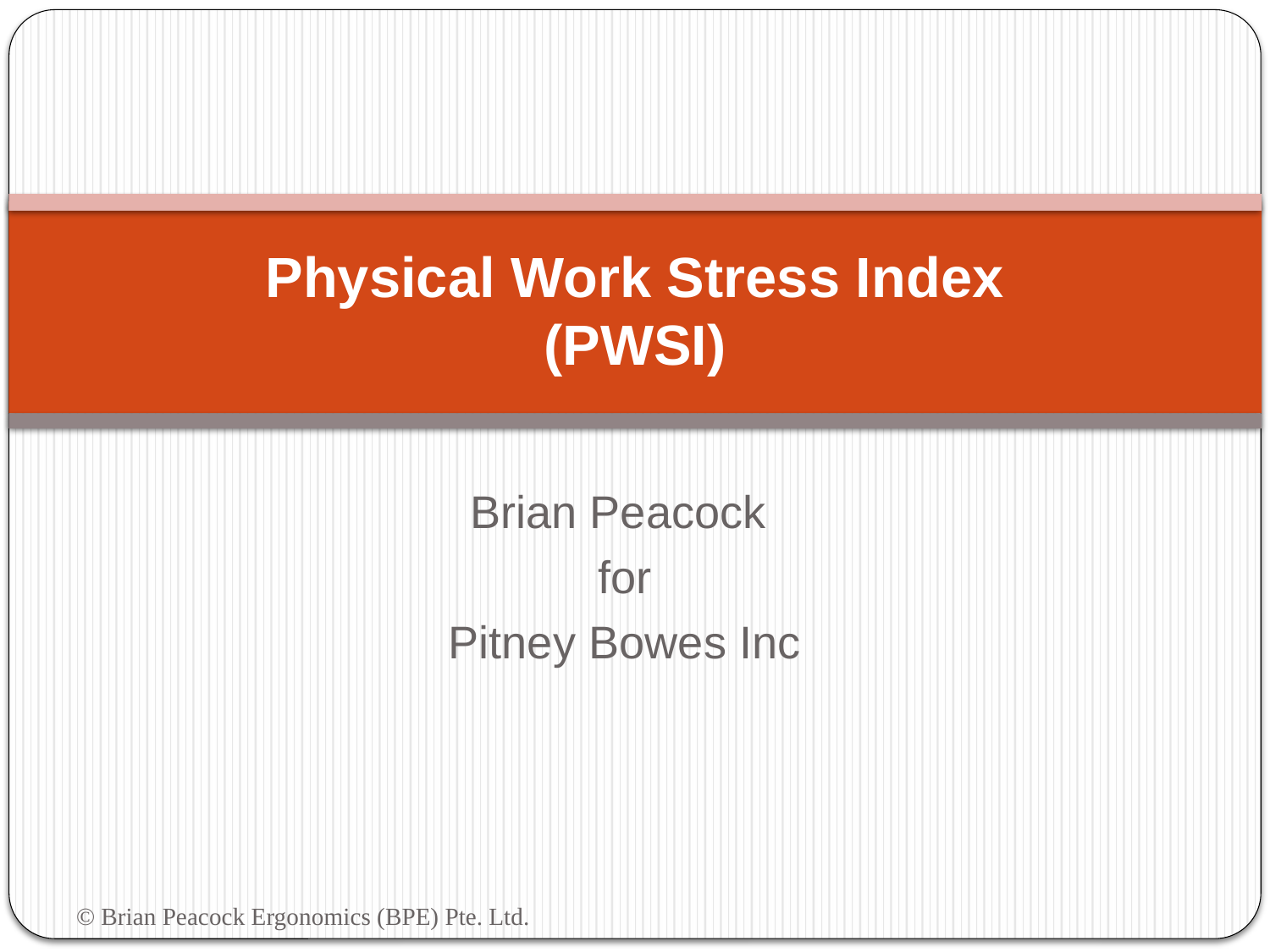

# Physical Work Stress Index (PWSI)
Brian Peacock
for
Pitney Bowes Inc
© Brian Peacock Ergonomics (BPE) Pte. Ltd.